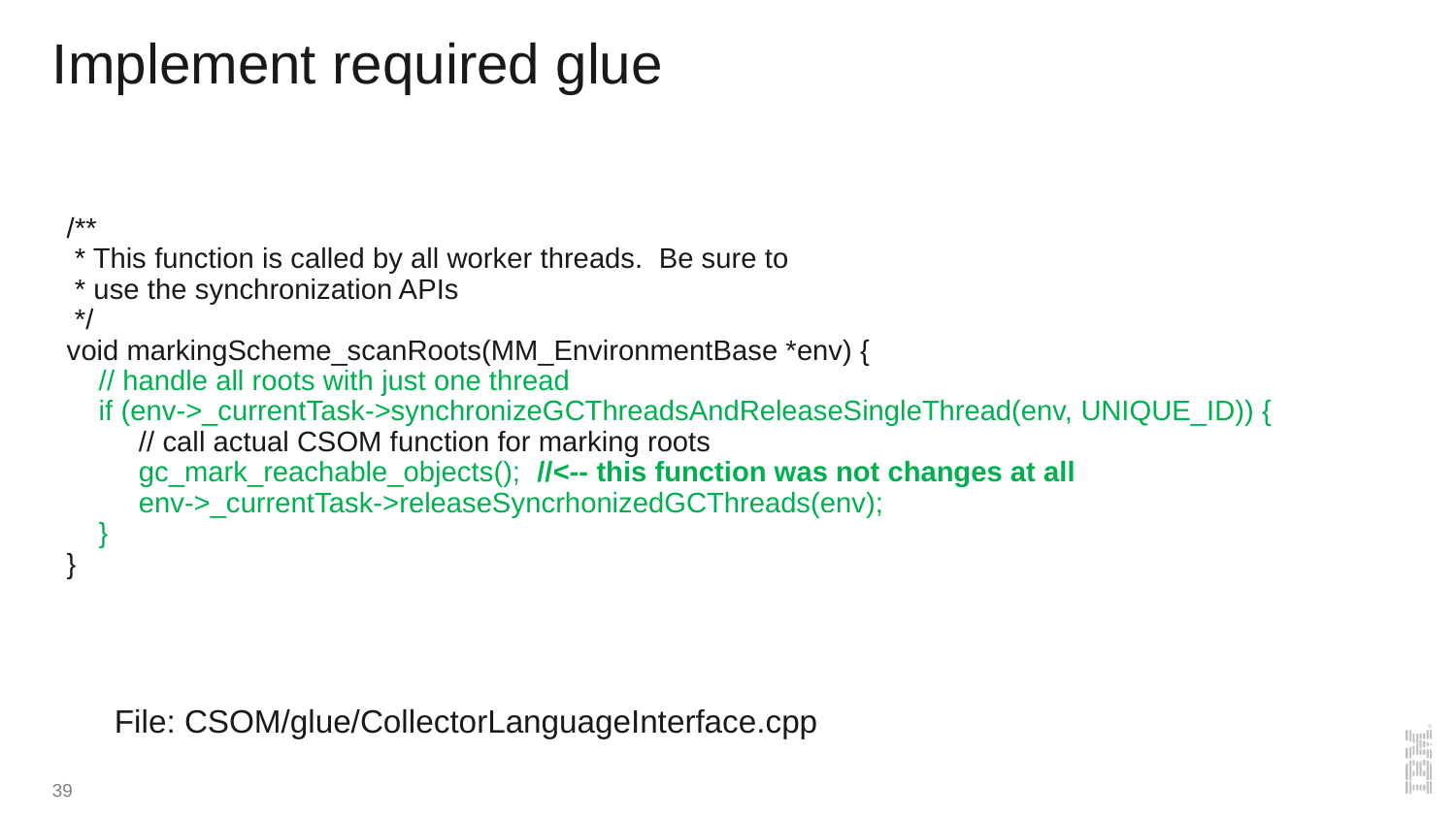

# Implement required glue
/**
 * This function is called by all worker threads.  Be sure to
 * use the synchronization APIs
 */
void markingScheme_scanRoots(MM_EnvironmentBase *env) {
    // handle all roots with just one thread
    if (env->_currentTask->synchronizeGCThreadsAndReleaseSingleThread(env, UNIQUE_ID)) {
         // call actual CSOM function for marking roots
         gc_mark_reachable_objects();  //<-- this function was not changes at all
         env->_currentTask->releaseSyncrhonizedGCThreads(env);
    }
}

File: CSOM/glue/CollectorLanguageInterface.cpp
39